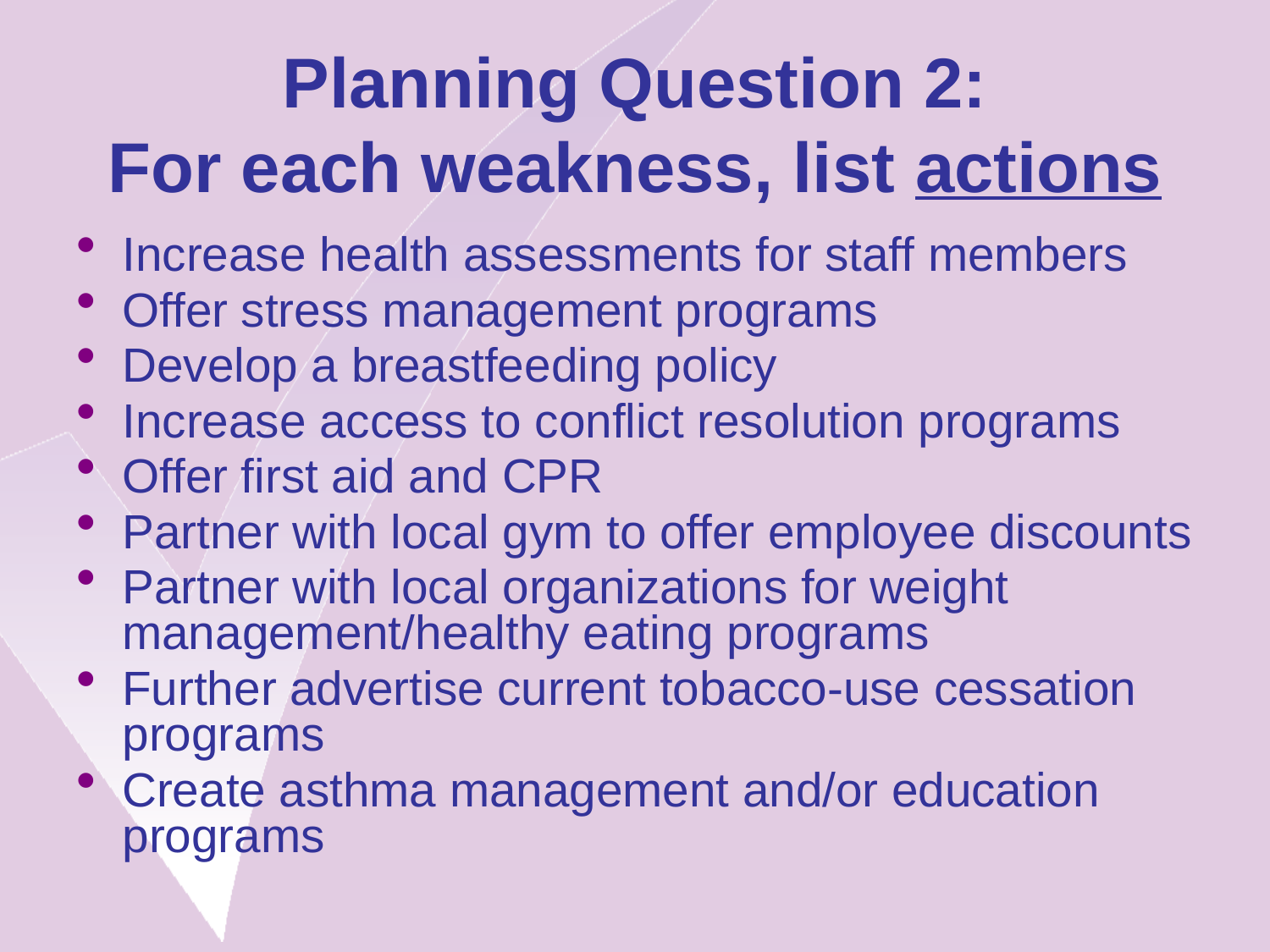

# Planning Question 2: For each weakness, list actions
Increase health assessments for staff members
Offer stress management programs
Develop a breastfeeding policy
Increase access to conflict resolution programs
Offer first aid and CPR
Partner with local gym to offer employee discounts
Partner with local organizations for weight management/healthy eating programs
Further advertise current tobacco-use cessation programs
Create asthma management and/or education programs